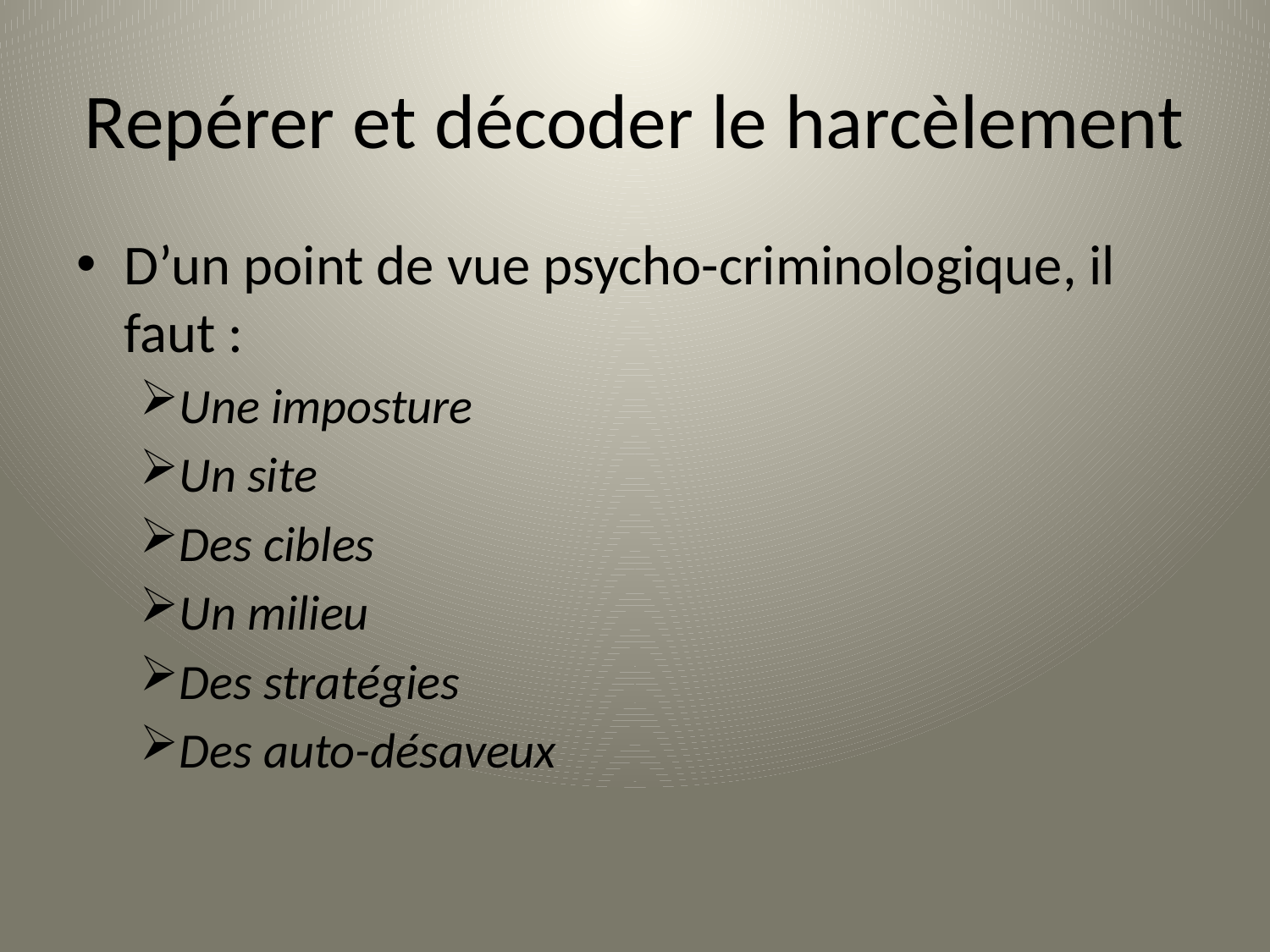

# Repérer et décoder le harcèlement
D’un point de vue psycho-criminologique, il faut :
Une imposture
Un site
Des cibles
Un milieu
Des stratégies
Des auto-désaveux